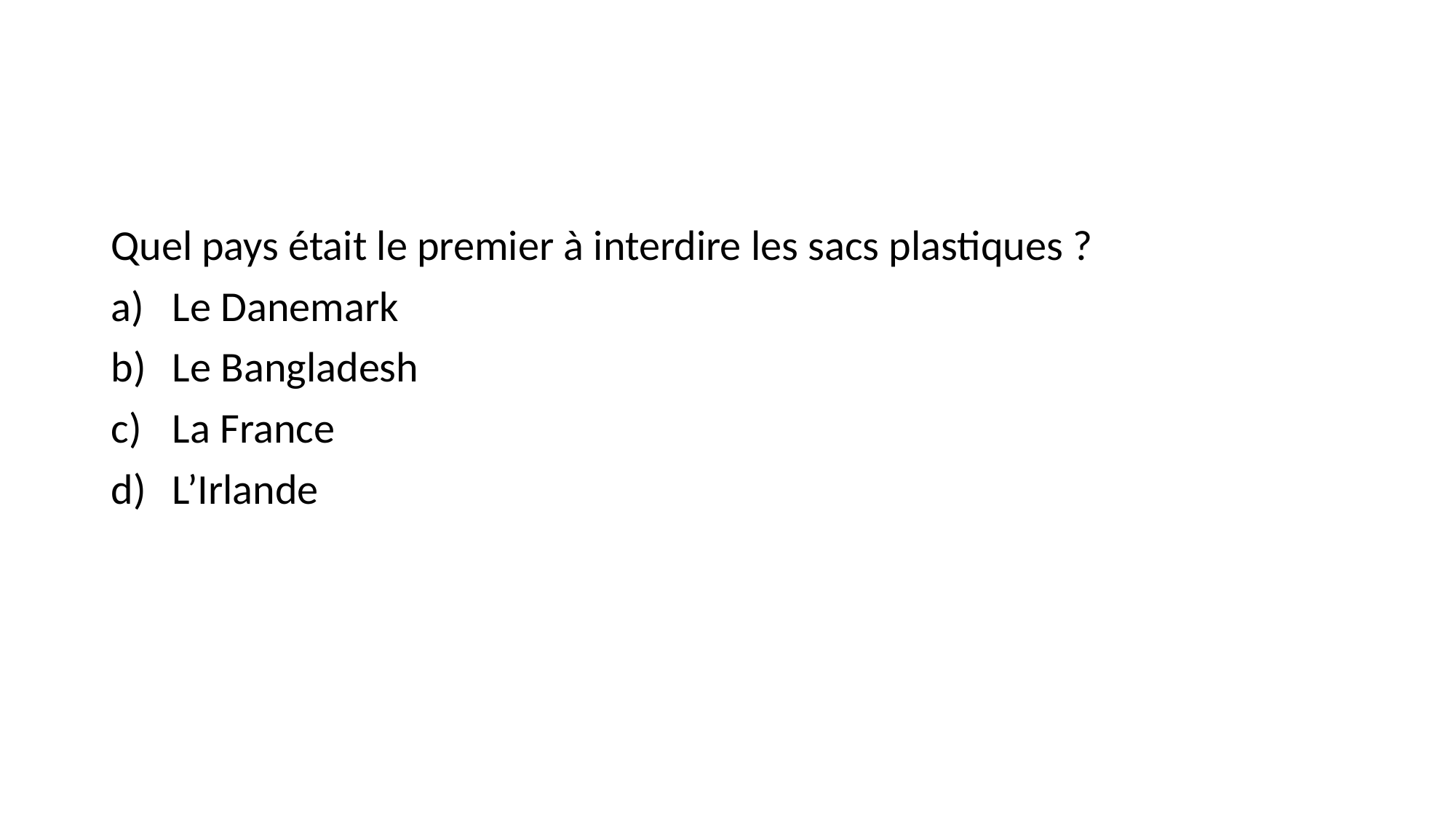

#
Quel pays était le premier à interdire les sacs plastiques ?
Le Danemark
Le Bangladesh
La France
L’Irlande